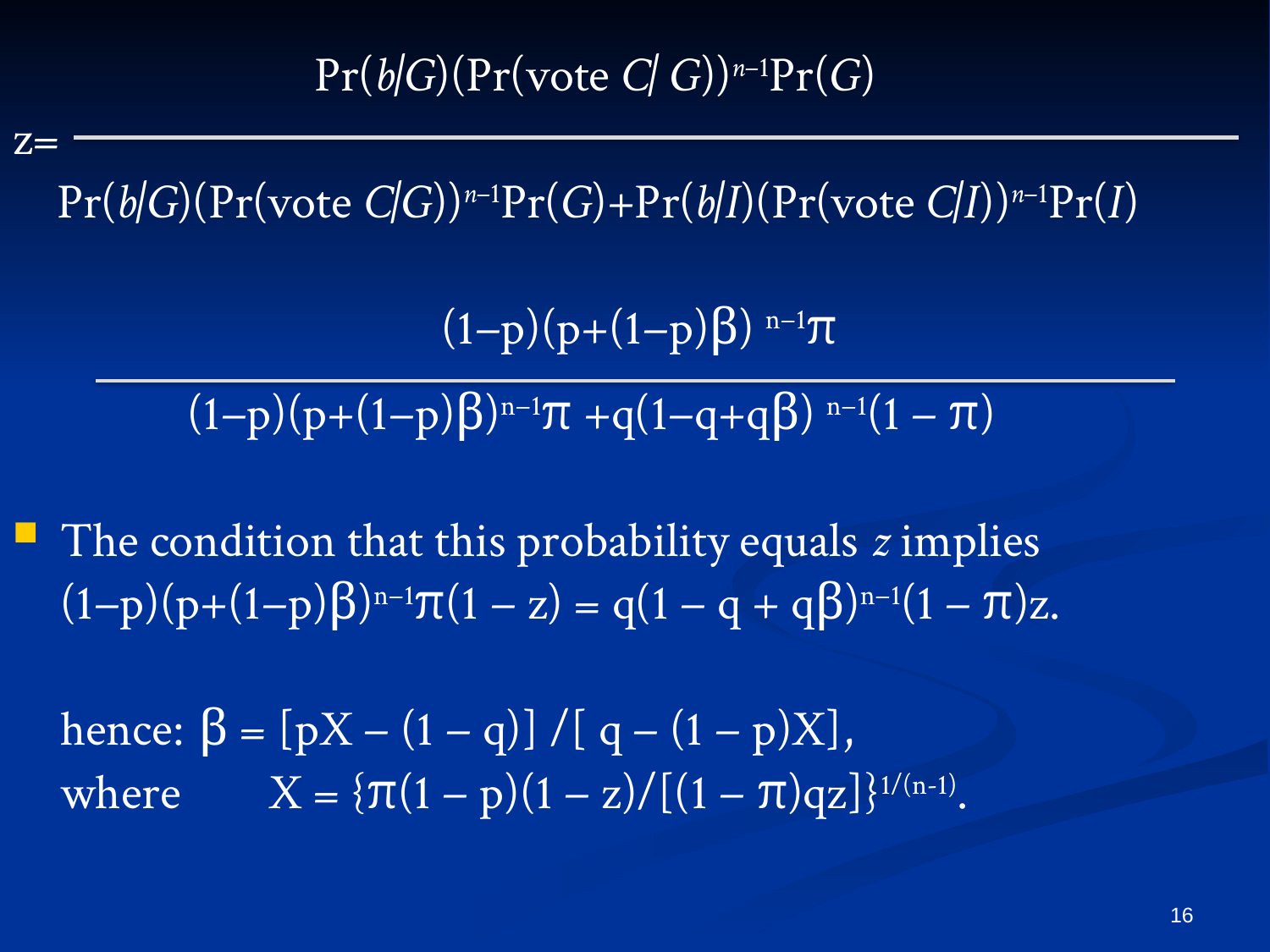

Pr(b|G)(Pr(vote C| G))n−1Pr(G)
z=
    Pr(b|G)(Pr(vote C|G))n−1Pr(G)+Pr(b|I)(Pr(vote C|I))n−1Pr(I)

   				(1−p)(p+(1−p)β) n−1π

		(1−p)(p+(1−p)β)n−1π +q(1−q+qβ) n−1(1 − π)

The condition that this probability equals z implies
	(1−p)(p+(1−p)β)n−1π(1 − z) = q(1 − q + qβ)n−1(1 − π)z.

	hence:	 β = [pX − (1 − q)] /[ q − (1 − p)X],
	where        X = {π(1 − p)(1 − z)/[(1 − π)qz]}1/(n-1).
16